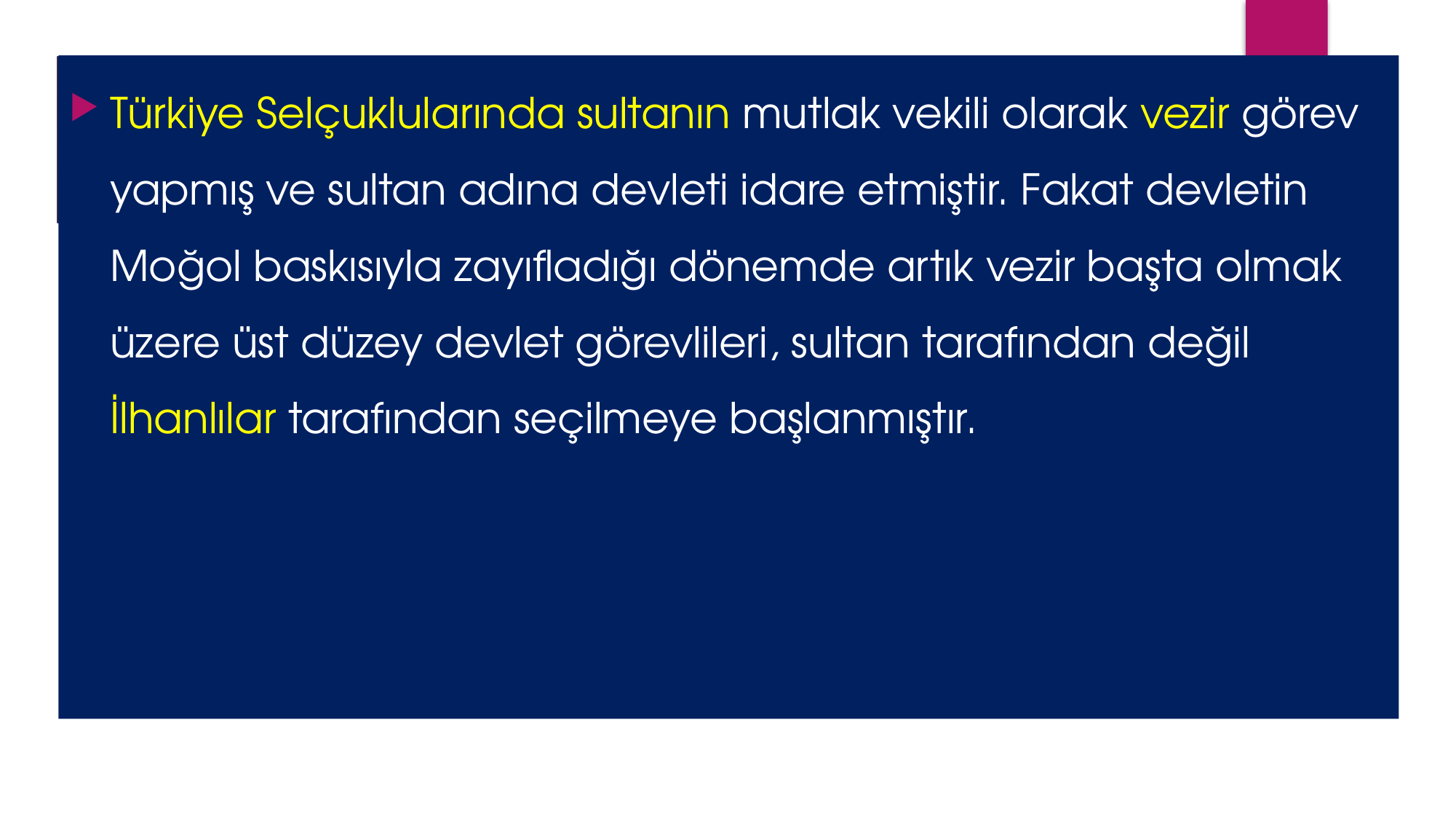

Türkiye Selçuklularında sultanın mutlak vekili olarak vezir görev yapmış ve sultan adına devleti idare etmiştir. Fakat devletin Moğol baskısıyla zayıfladığı dönemde artık vezir başta olmak üzere üst düzey devlet görevlileri, sultan tarafından değil İlhanlılar tarafından seçilmeye başlanmıştır.